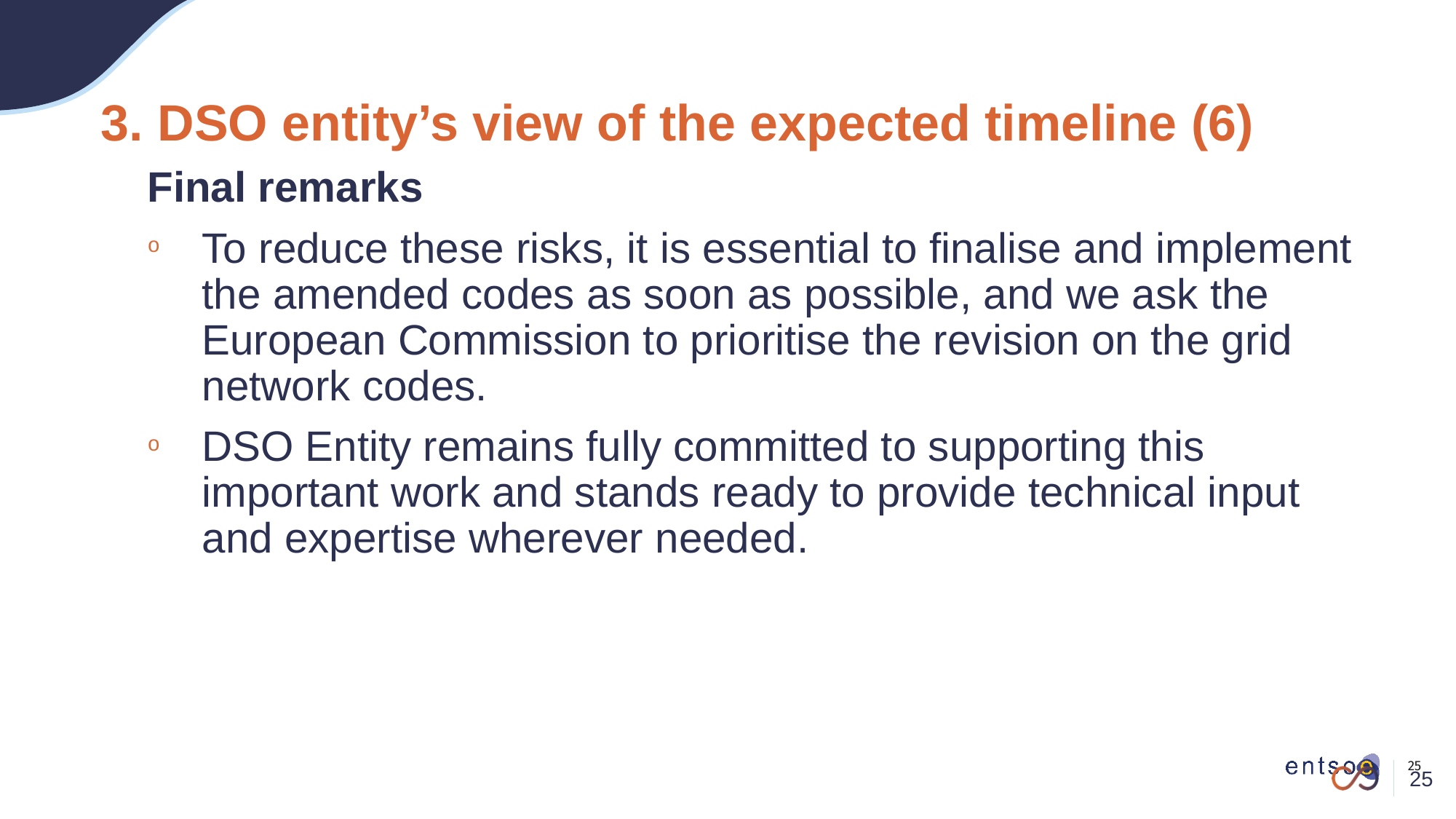

# 3. DSO entity’s view of the expected timeline (6)
Final remarks
To reduce these risks, it is essential to finalise and implement the amended codes as soon as possible, and we ask the European Commission to prioritise the revision on the grid network codes.
DSO Entity remains fully committed to supporting this important work and stands ready to provide technical input and expertise wherever needed.